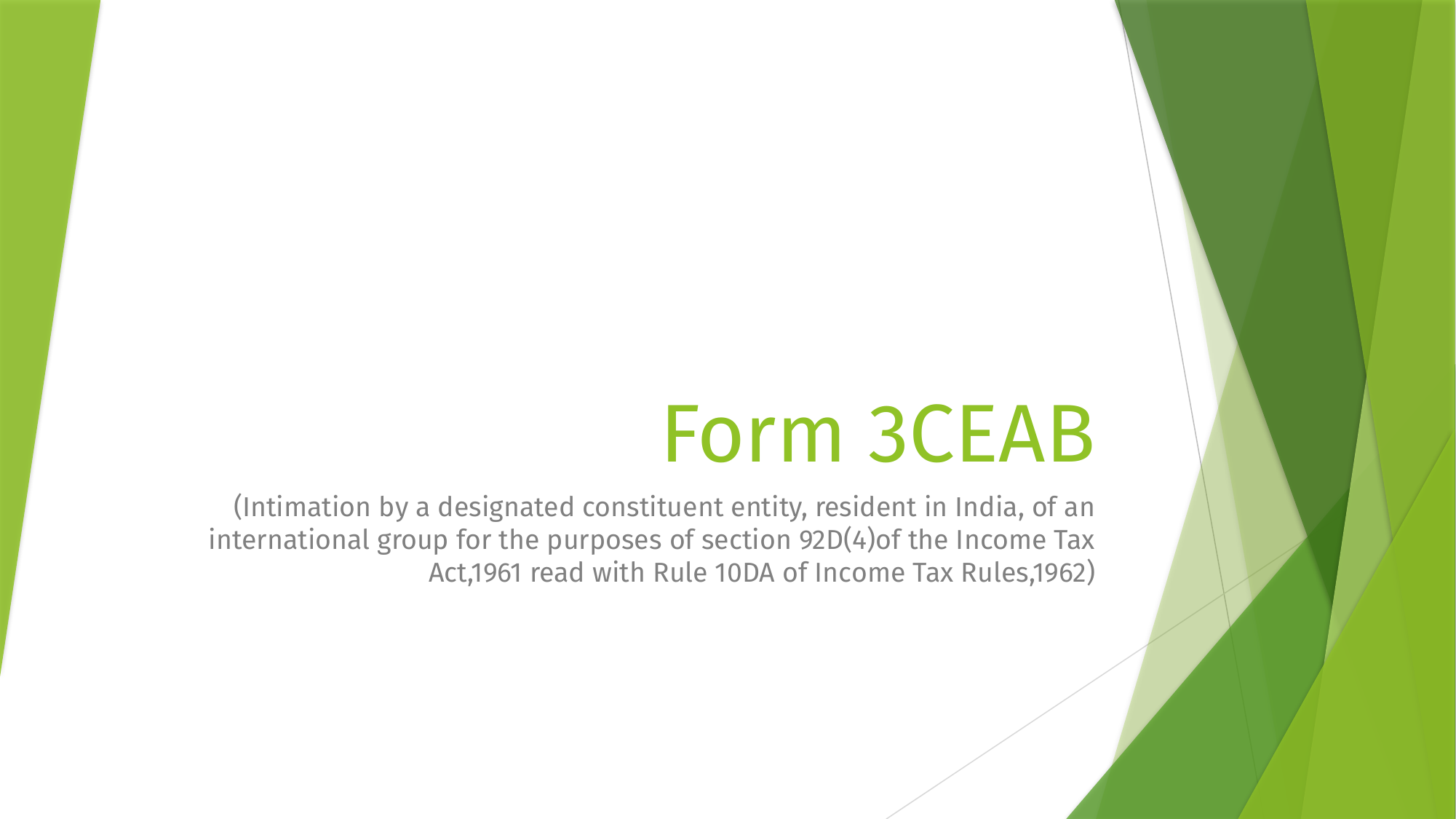

# Form 3CEAB
(Intimation by a designated constituent entity, resident in India, of an international group for the purposes of section 92D(4)of the Income Tax Act,1961 read with Rule 10DA of Income Tax Rules,1962)